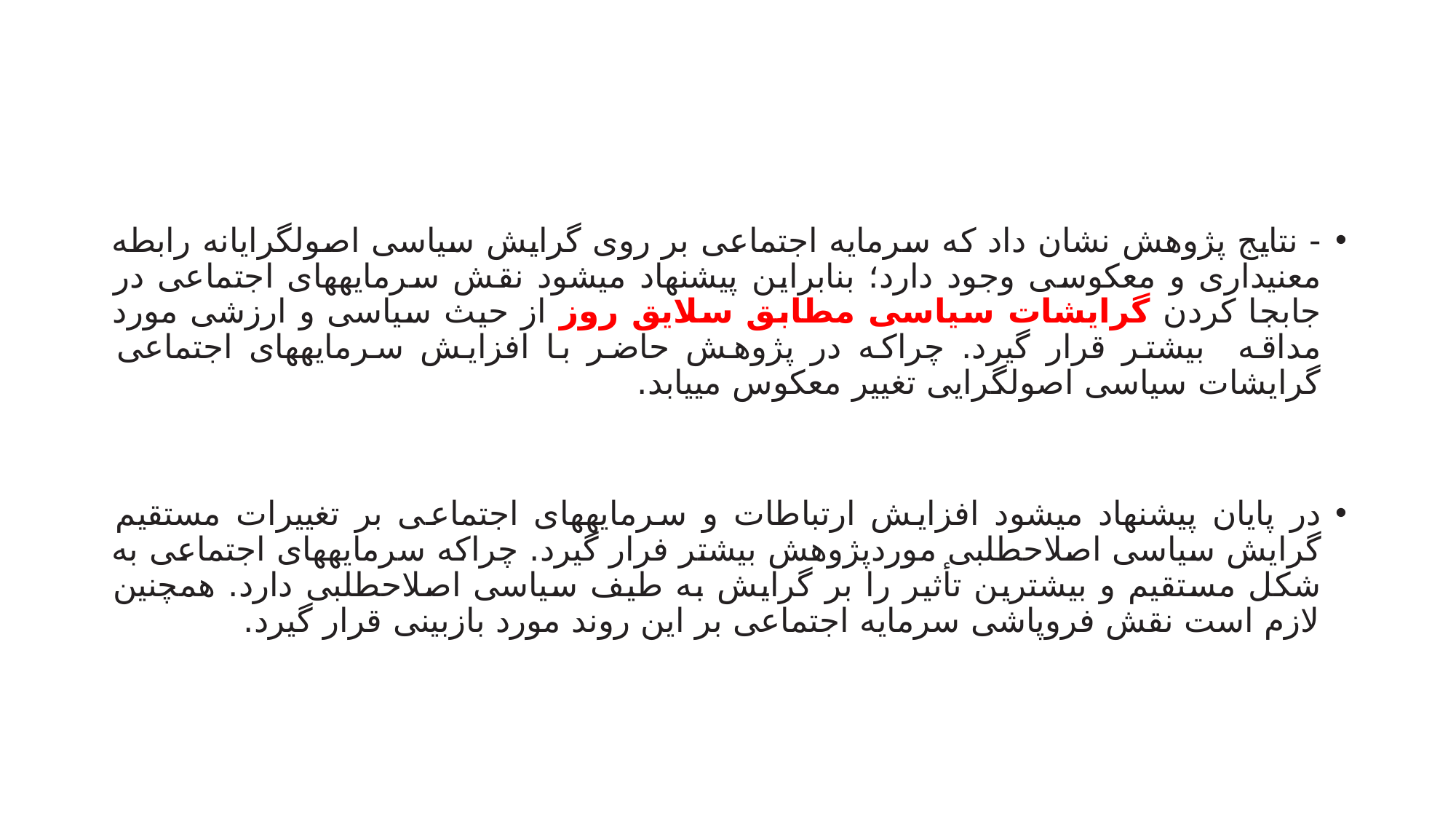

#
- نتایج پژوهش نشان داد که سرمایه اجتماعی بر روی گرایش سیاسی اصولگرایانه رابطه معنیداری و معکوسی وجود دارد؛ بنابراین پیشنهاد میشود نقش سرمایههای اجتماعی در جابجا کردن گرایشات سیاسی مطابق سلایق روز از حیث سیاسی و ارزشی مورد مداقه  بیشتر قرار گیرد. چراکه در پژوهش حاضر با افزایش سرمایههای اجتماعی گرایشات سیاسی اصولگرایی تغییر معکوس مییابد.

در پایان پیشنهاد میشود افزایش ارتباطات و سرمایههای اجتماعی بر تغییرات مستقیم گرایش سیاسی اصلاحطلبی موردپژوهش بیشتر فرار گیرد. چراکه سرمایههای اجتماعی به شکل مستقیم و بیشترین تأثیر را بر گرایش به طیف سیاسی اصلاحطلبی دارد. همچنین لازم است نقش فروپاشی سرمایه اجتماعی بر این روند مورد بازبینی قرار گیرد.